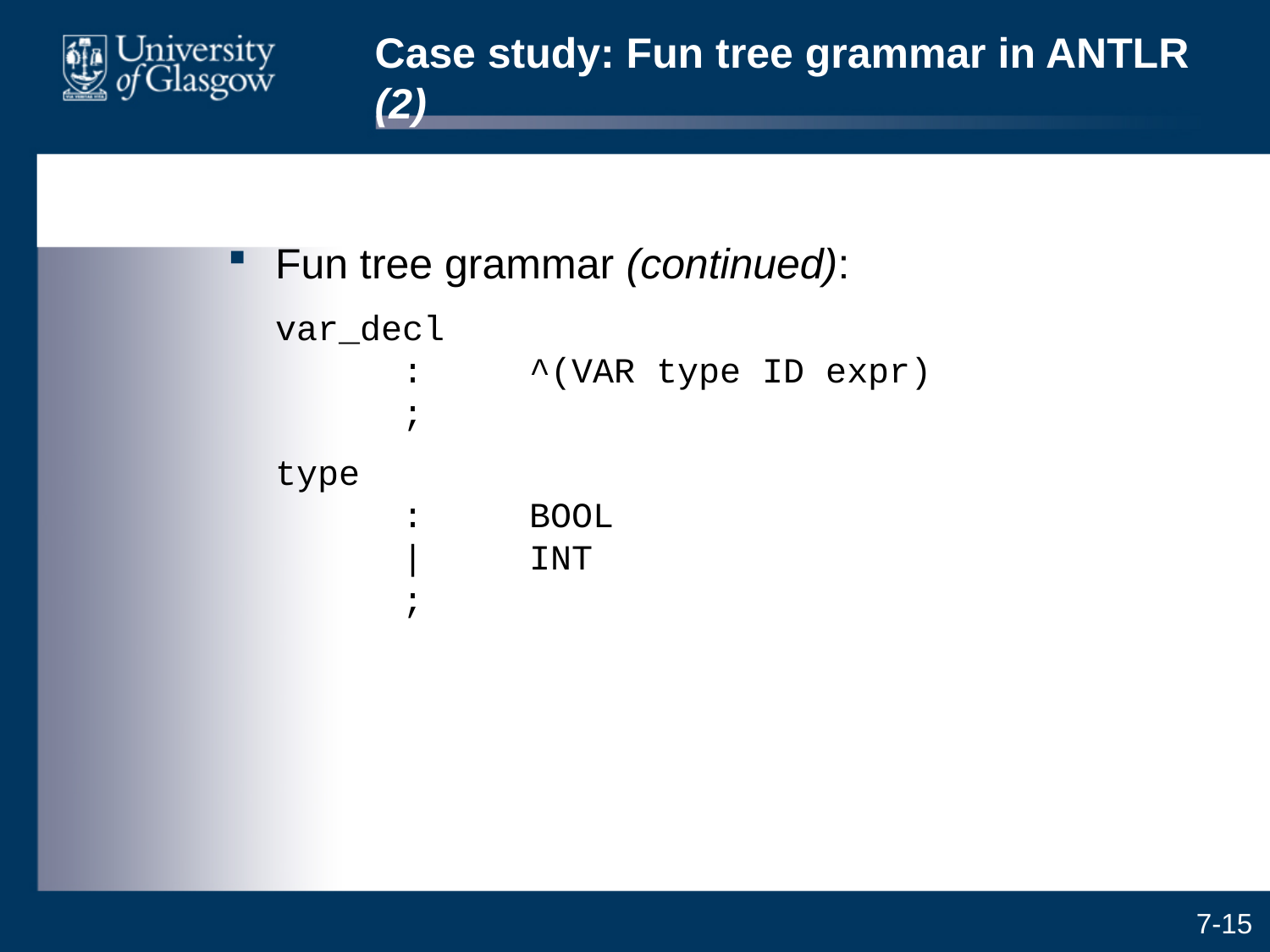

# Case study: Fun tree grammar in ANTLR (2)
Fun tree grammar (continued):
	var_decl
	:	^(VAR type ID expr)
	;
	type
	:	BOOL
	|	INT
	;